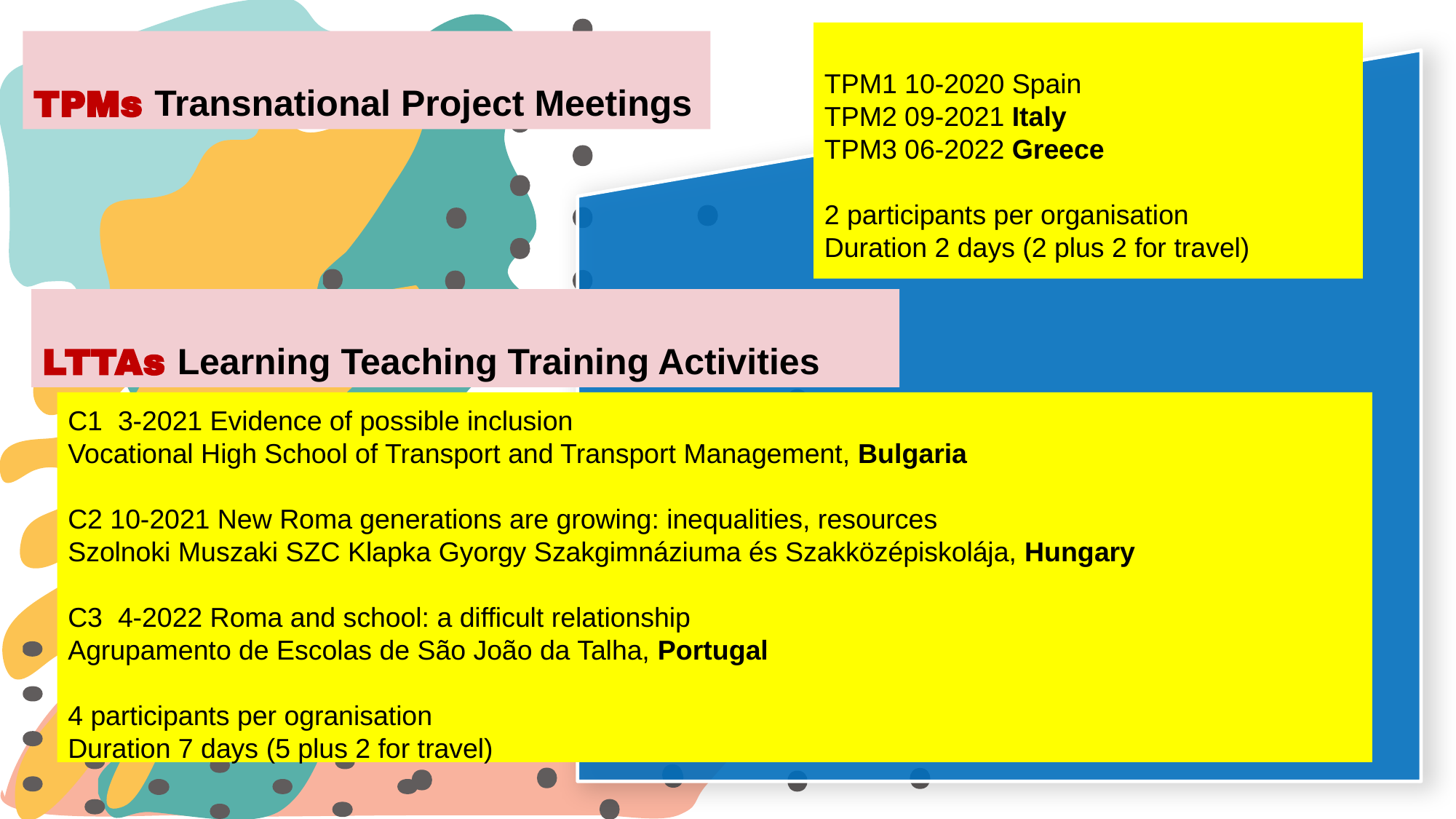

TPM1 10-2020 Spain
TPM2 09-2021 Italy
TPM3 06-2022 Greece

2 participants per organisation
Duration 2 days (2 plus 2 for travel)

TPMs Transnational Project Meetings
Slidehood.com

LTTAs Learning Teaching Training Activities
C1  3-2021 Evidence of possible inclusion
Vocational High School of Transport and Transport Management, Bulgaria

C2 10-2021 New Roma generations are growing: inequalities, resources
Szolnoki Muszaki SZC Klapka Gyorgy Szakgimnáziuma és Szakközépiskolája, Hungary

C3  4-2022 Roma and school: a difficult relationship
Agrupamento de Escolas de São João da Talha, Portugal

4 participants per ogranisation
Duration 7 days (5 plus 2 for travel)